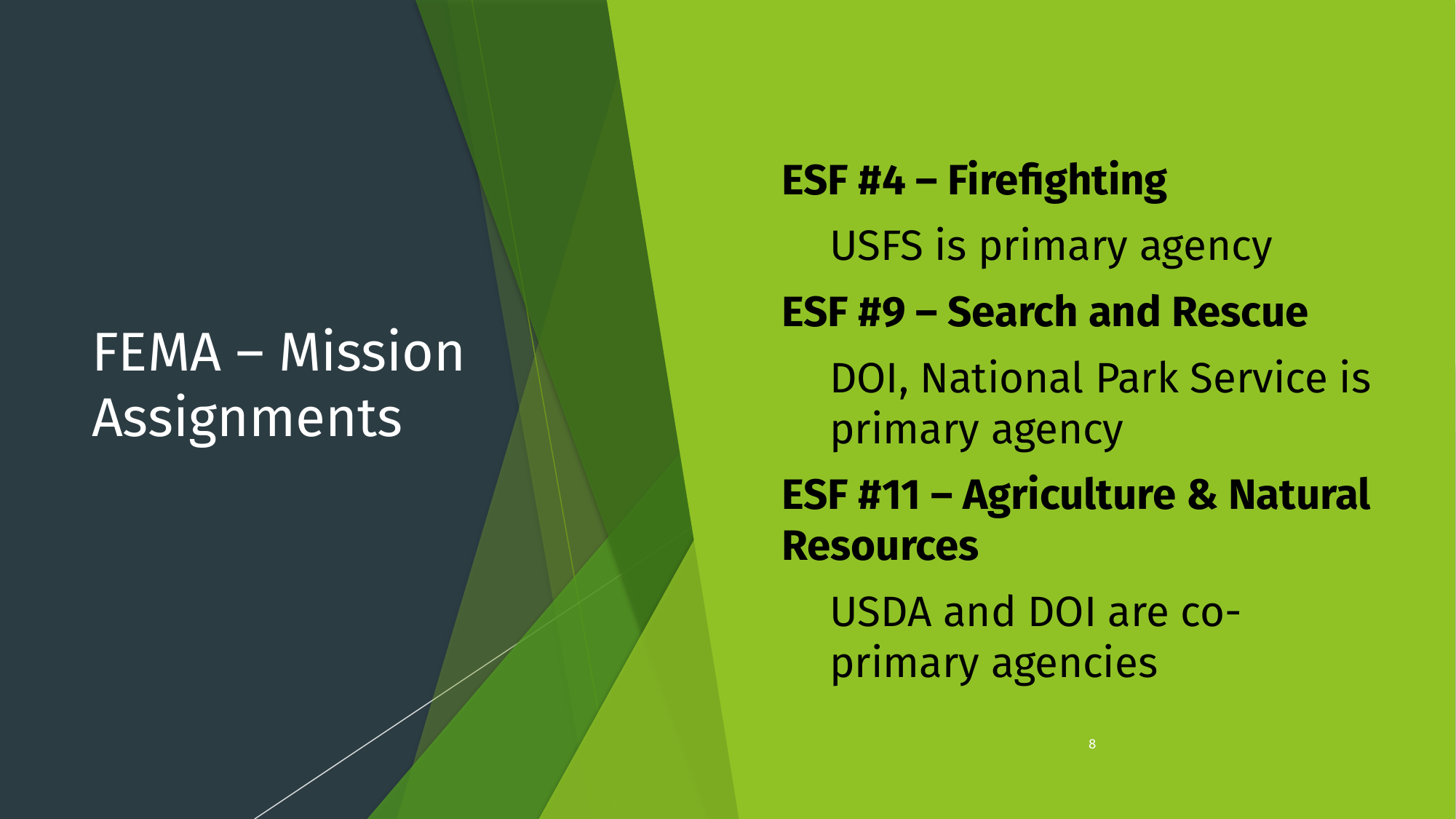

# FEMA – Mission Assignments
ESF #4 – Firefighting
USFS is primary agency
ESF #9 – Search and Rescue
DOI, National Park Service is primary agency
ESF #11 – Agriculture & Natural Resources
USDA and DOI are co-primary agencies

8